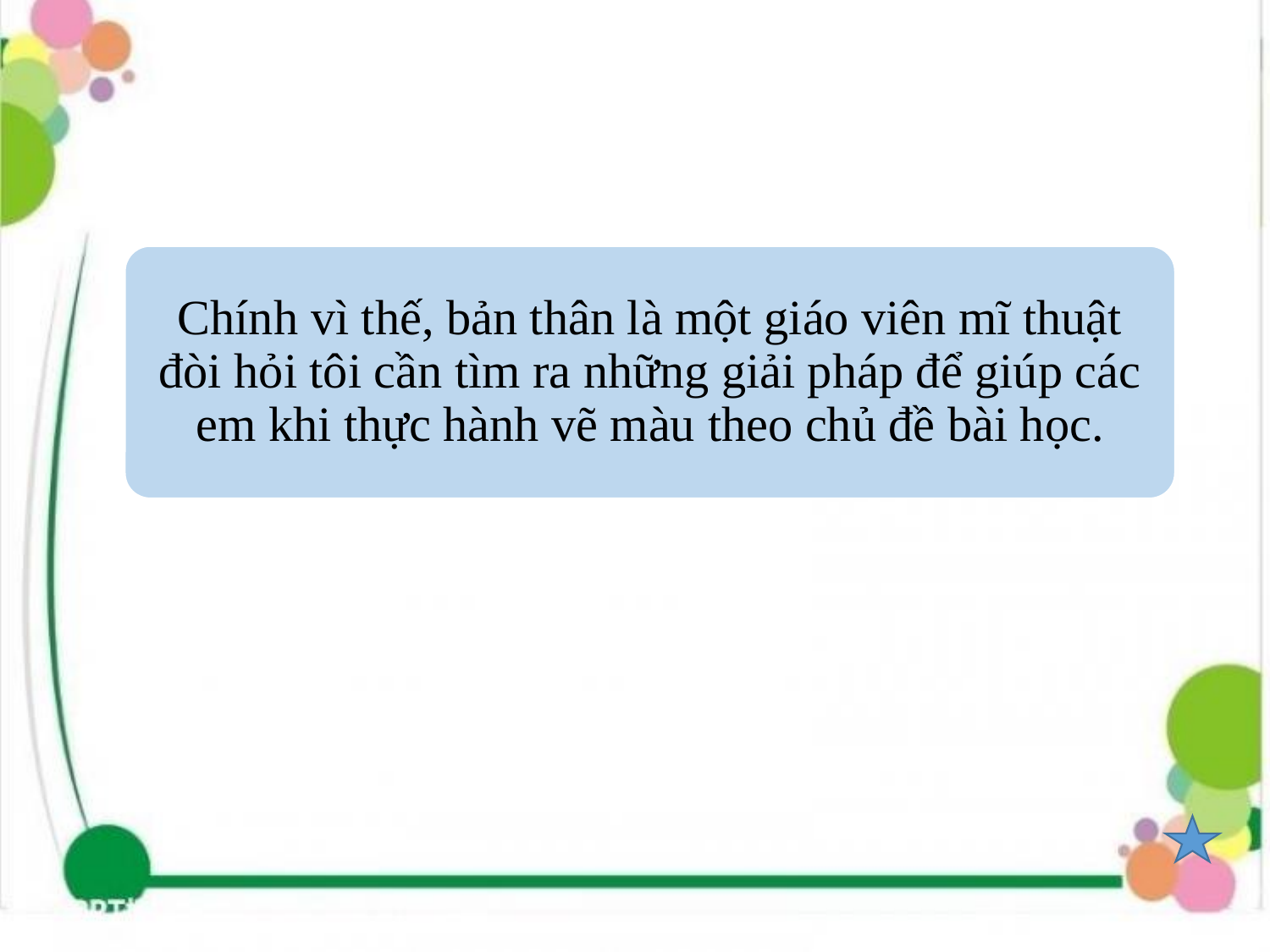

Chính vì thế, bản thân là một giáo viên mĩ thuật đòi hỏi tôi cần tìm ra những giải pháp để giúp các em khi thực hành vẽ màu theo chủ đề bài học.